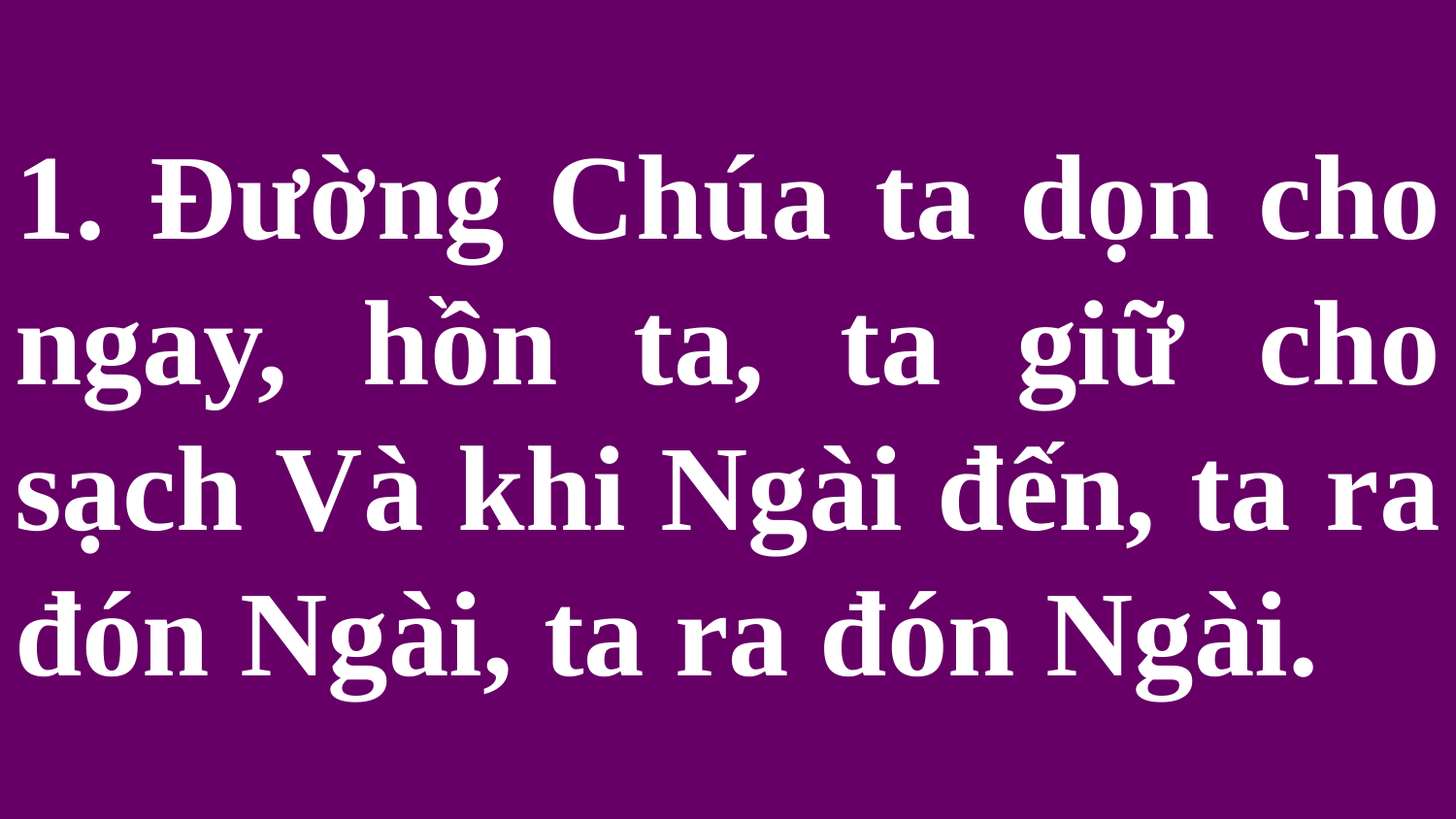

# 1. Đường Chúa ta dọn cho ngay, hồn ta, ta giữ cho sạch Và khi Ngài đến, ta ra đón Ngài, ta ra đón Ngài.